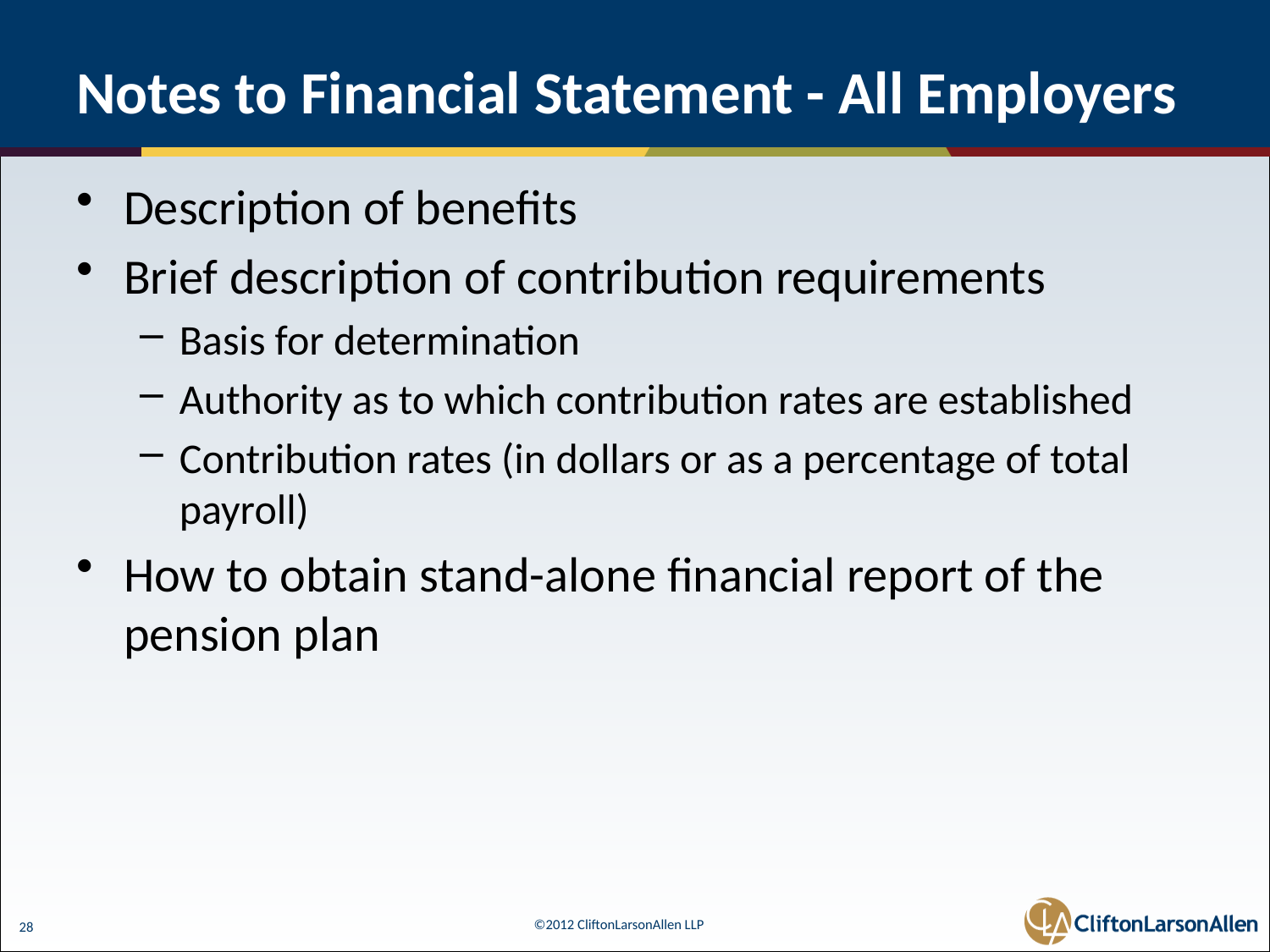

# Notes to Financial Statement - All Employers
Description of benefits
Brief description of contribution requirements
Basis for determination
Authority as to which contribution rates are established
Contribution rates (in dollars or as a percentage of total payroll)
How to obtain stand-alone financial report of the pension plan